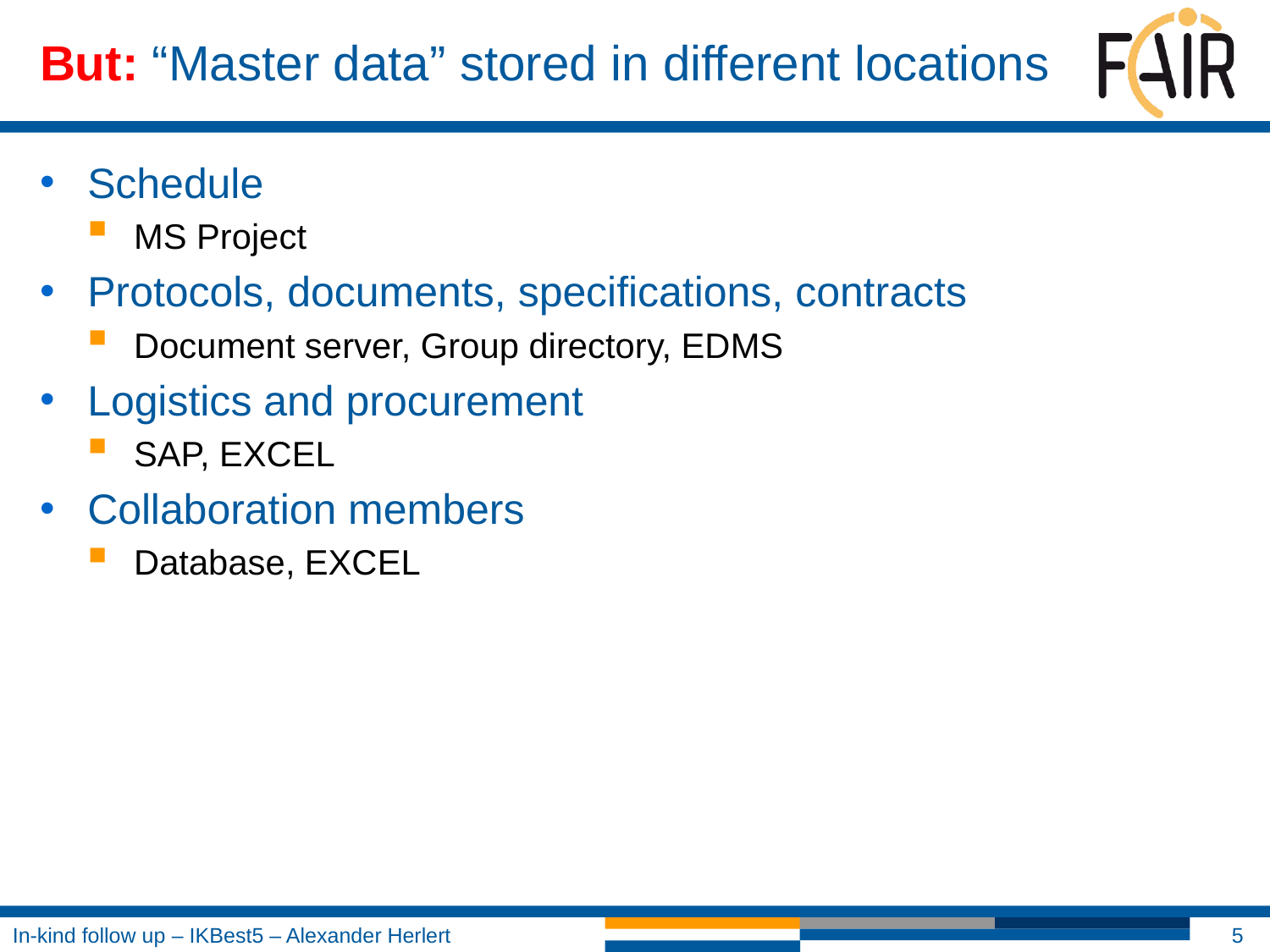

# But: “Master data” stored in different locations
Schedule
MS Project
Protocols, documents, specifications, contracts
Document server, Group directory, EDMS
Logistics and procurement
SAP, EXCEL
Collaboration members
Database, EXCEL
5